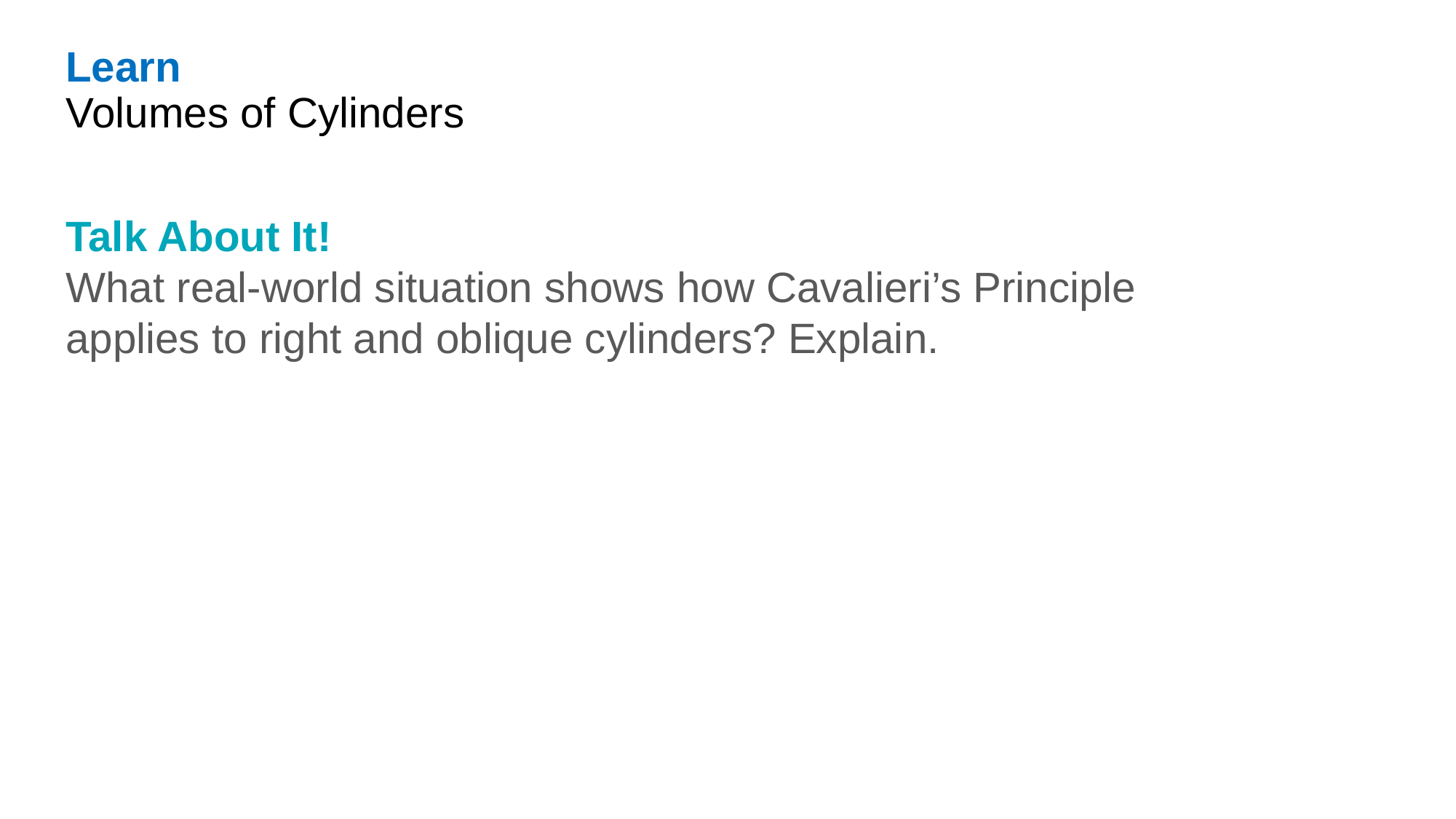

Learn
Volumes of Cylinders
Talk About It!
What real-world situation shows how Cavalieri’s Principle
applies to right and oblique cylinders? Explain.